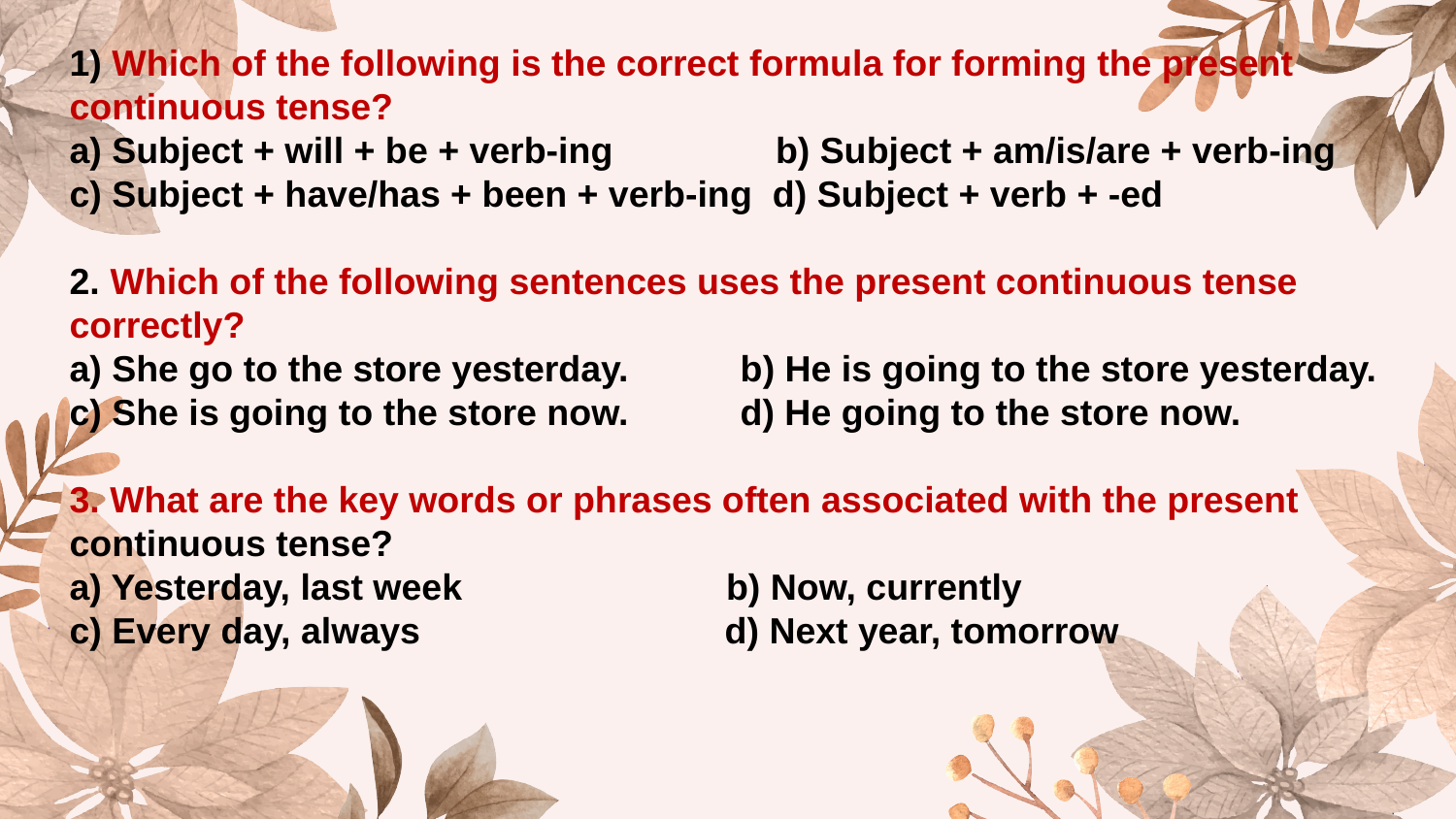

1) Which of the following is the correct formula for forming the present continuous tense?
a) Subject + will + be + verb-ing                b) Subject + am/is/are + verb-ing
c) Subject + have/has + been + verb-ing  d) Subject + verb + -ed

2. Which of the following sentences uses the present continuous tense correctly?
a) She go to the store yesterday.           b) He is going to the store yesterday.
c) She is going to the store now.           d) He going to the store now.

3. What are the key words or phrases often associated with the present continuous tense?
a) Yesterday, last week                          b) Now, currently
c) Every day, always                              d) Next year, tomorrow